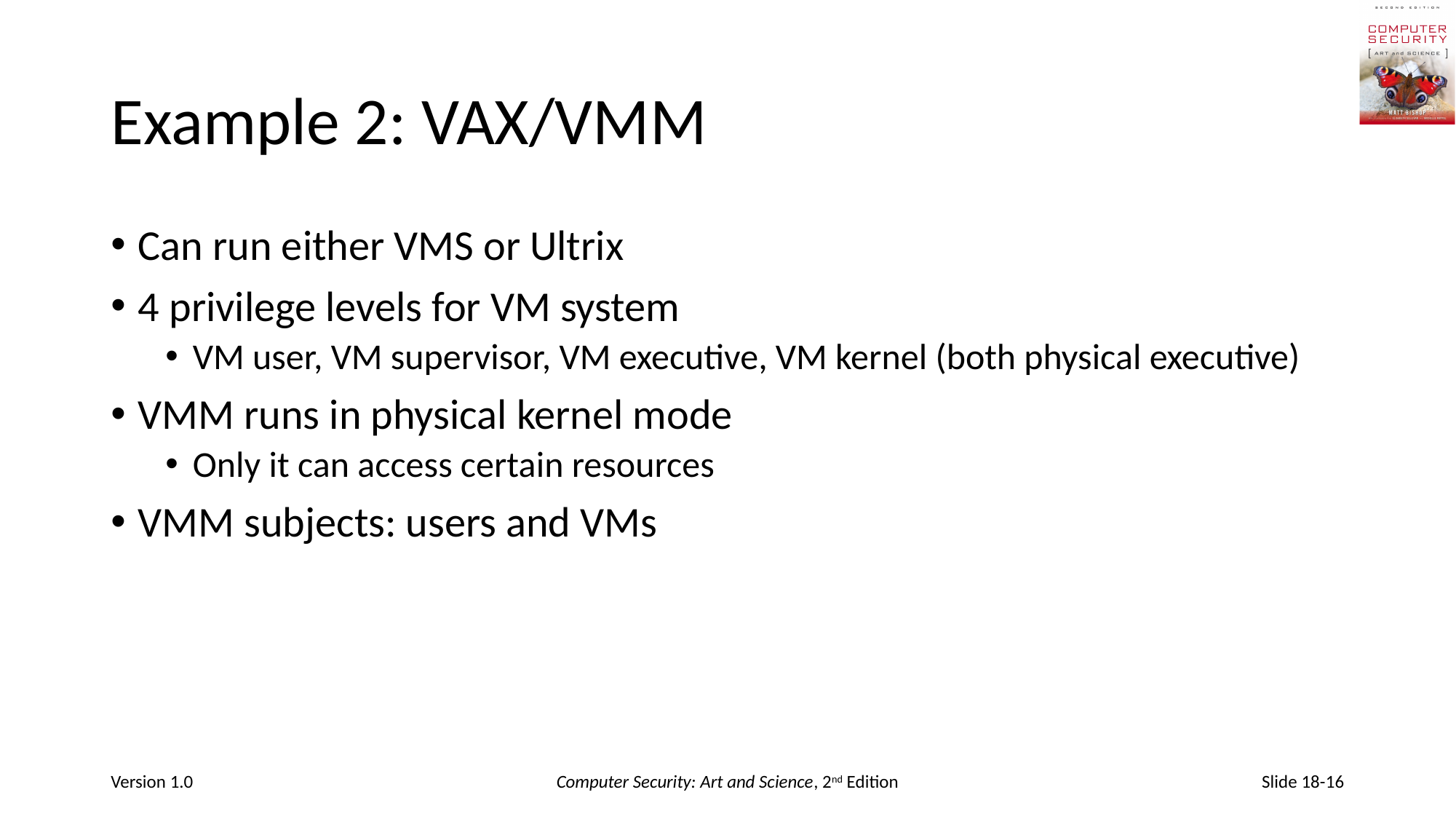

# Example 2: VAX/VMM
Can run either VMS or Ultrix
4 privilege levels for VM system
VM user, VM supervisor, VM executive, VM kernel (both physical executive)
VMM runs in physical kernel mode
Only it can access certain resources
VMM subjects: users and VMs
Version 1.0
Computer Security: Art and Science, 2nd Edition
Slide 18-16